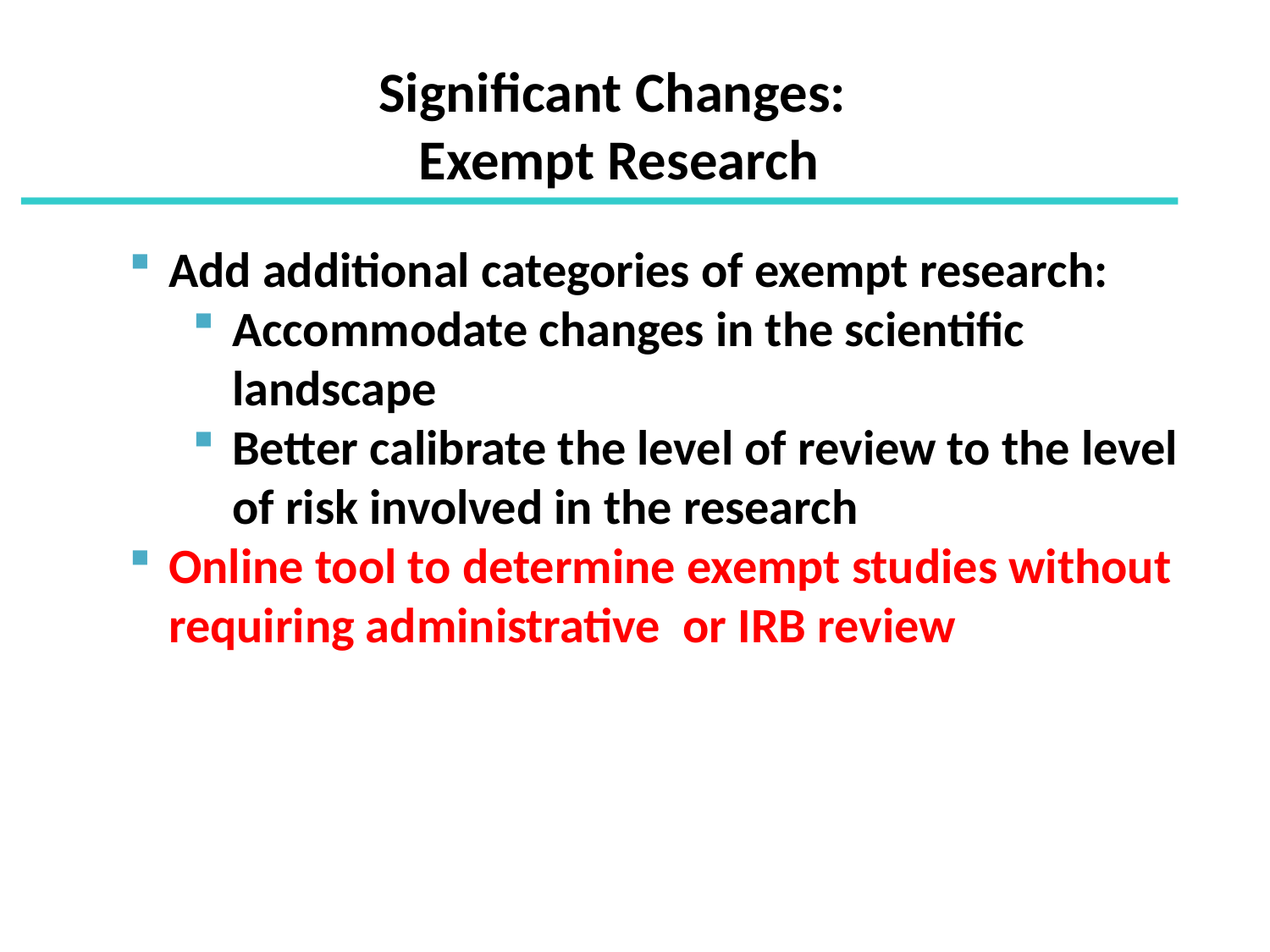

Significant Changes:
Exempt Research

Add additional categories of exempt research:
Accommodate changes in the scientific landscape
Better calibrate the level of review to the level of risk involved in the research
Online tool to determine exempt studies without requiring administrative  or IRB review